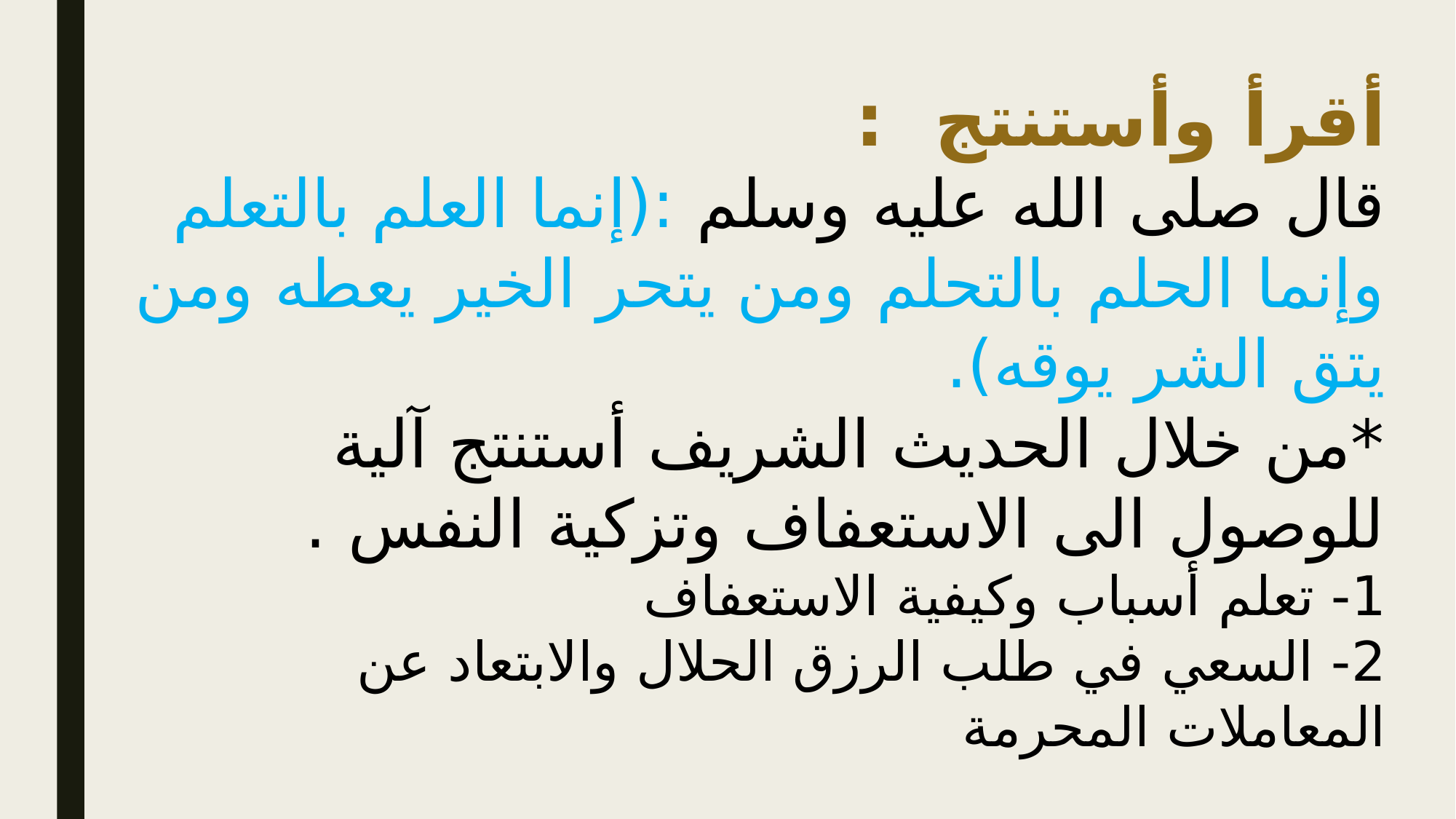

أقرأ وأستنتج  :
قال صلى الله عليه وسلم :(إنما العلم بالتعلم وإنما الحلم بالتحلم ومن يتحر الخير يعطه ومن يتق الشر يوقه).
*من خلال الحديث الشريف أستنتج آلية للوصول الى الاستعفاف وتزكية النفس .
1- تعلم أسباب وكيفية الاستعفاف
2- السعي في طلب الرزق الحلال والابتعاد عن المعاملات المحرمة